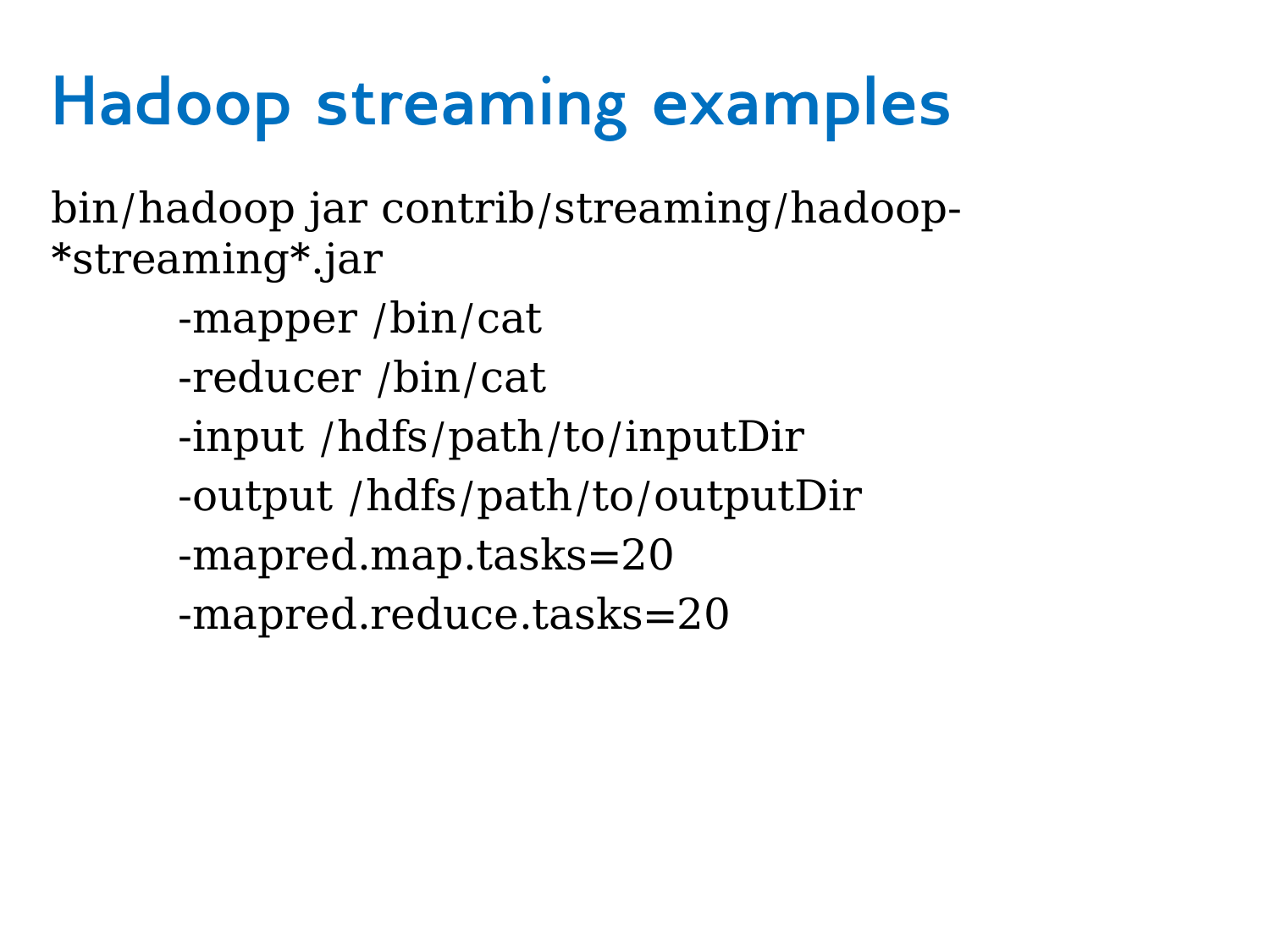

# Hadoop streaming examples
bin/hadoop jar contrib/streaming/hadoop-*streaming*.jar
	-mapper /bin/cat
	-reducer /bin/cat
	-input /hdfs/path/to/inputDir
	-output /hdfs/path/to/outputDir
	-mapred.map.tasks=20
	-mapred.reduce.tasks=20